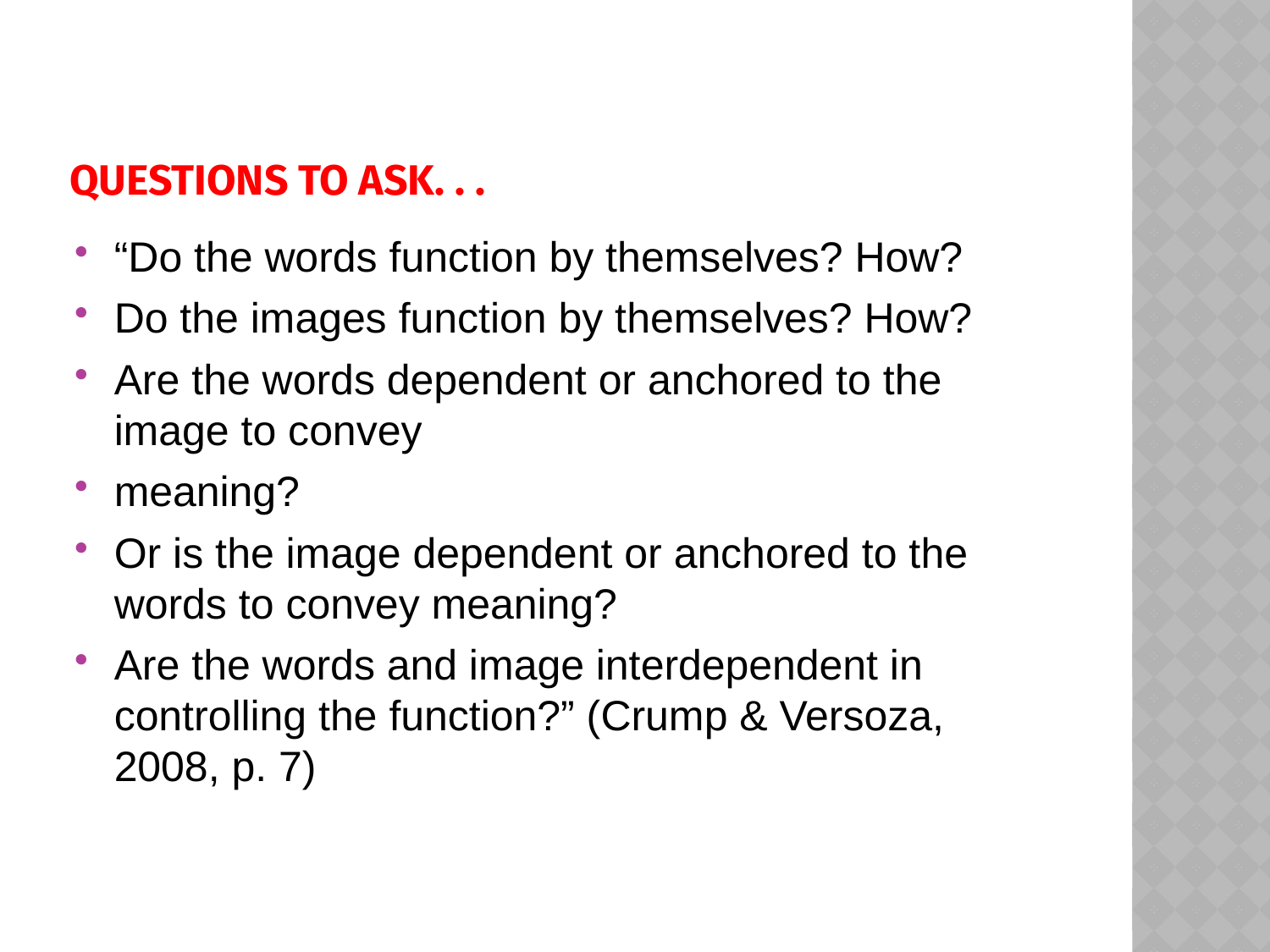

# Questions to ask. . .
“Do the words function by themselves? How?
Do the images function by themselves? How?
Are the words dependent or anchored to the image to convey
meaning?
Or is the image dependent or anchored to the words to convey meaning?
Are the words and image interdependent in controlling the function?” (Crump & Versoza, 2008, p. 7)